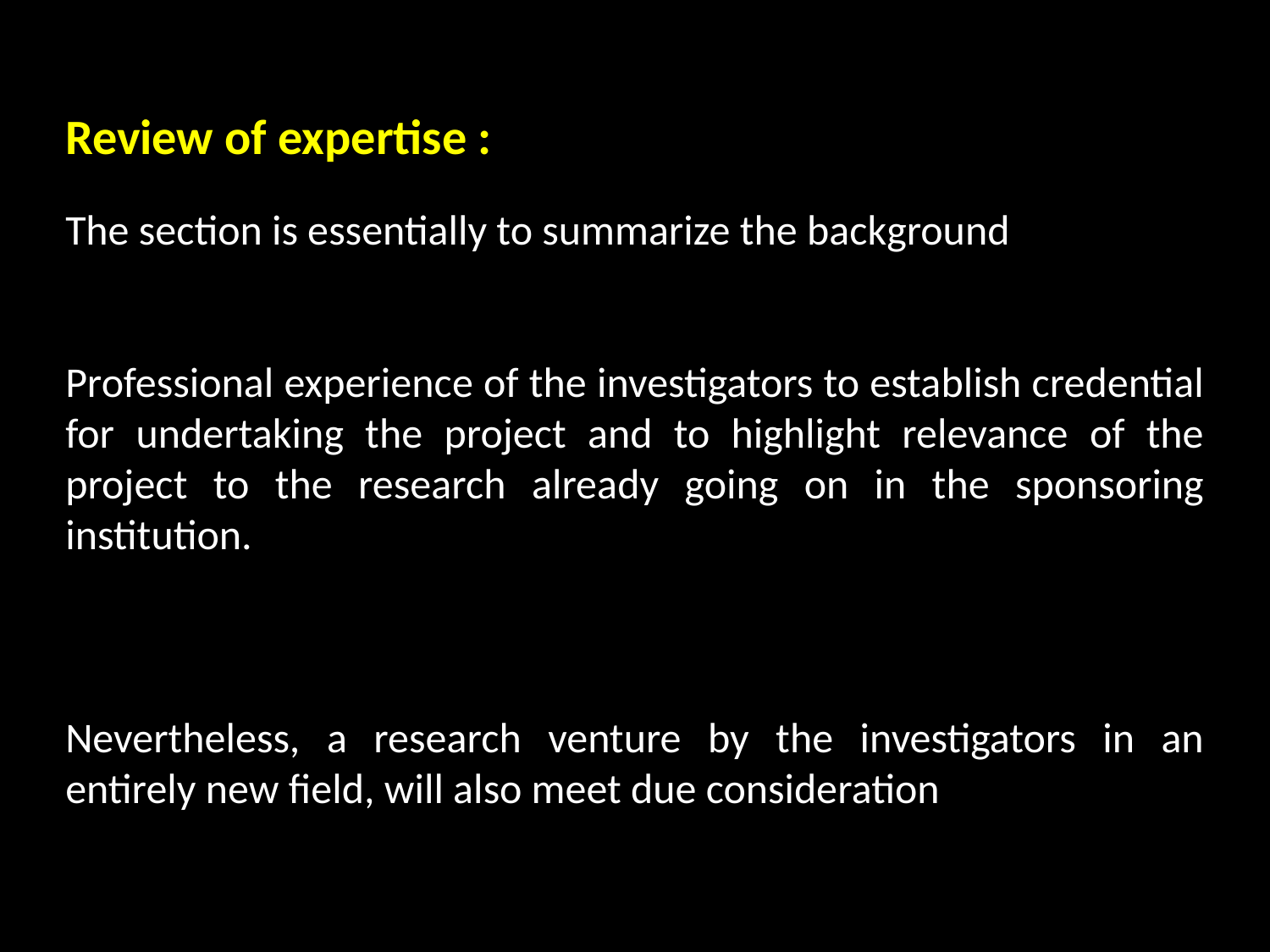

Review of expertise :

The section is essentially to summarize the background

Professional experience of the investigators to establish credential for undertaking the project and to highlight relevance of the project to the research already going on in the sponsoring institution.

Nevertheless, a research venture by the investigators in an entirely new field, will also meet due consideration